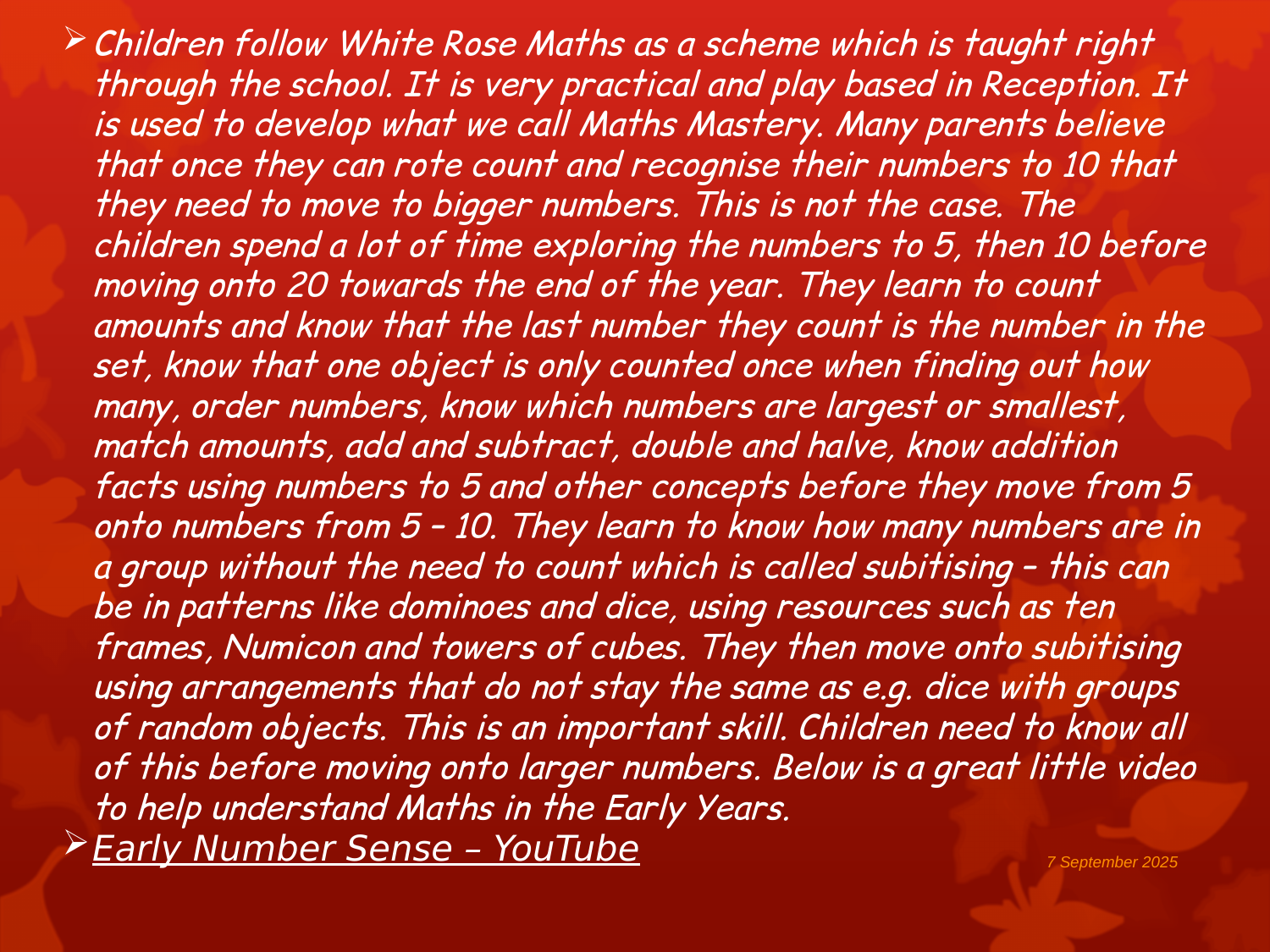

Children follow White Rose Maths as a scheme which is taught right through the school. It is very practical and play based in Reception. It is used to develop what we call Maths Mastery. Many parents believe that once they can rote count and recognise their numbers to 10 that they need to move to bigger numbers. This is not the case. The children spend a lot of time exploring the numbers to 5, then 10 before moving onto 20 towards the end of the year. They learn to count amounts and know that the last number they count is the number in the set, know that one object is only counted once when finding out how many, order numbers, know which numbers are largest or smallest, match amounts, add and subtract, double and halve, know addition facts using numbers to 5 and other concepts before they move from 5 onto numbers from 5 – 10. They learn to know how many numbers are in a group without the need to count which is called subitising – this can be in patterns like dominoes and dice, using resources such as ten frames, Numicon and towers of cubes. They then move onto subitising using arrangements that do not stay the same as e.g. dice with groups of random objects. This is an important skill. Children need to know all of this before moving onto larger numbers. Below is a great little video to help understand Maths in the Early Years.
Early Number Sense – YouTube

7 September 2025